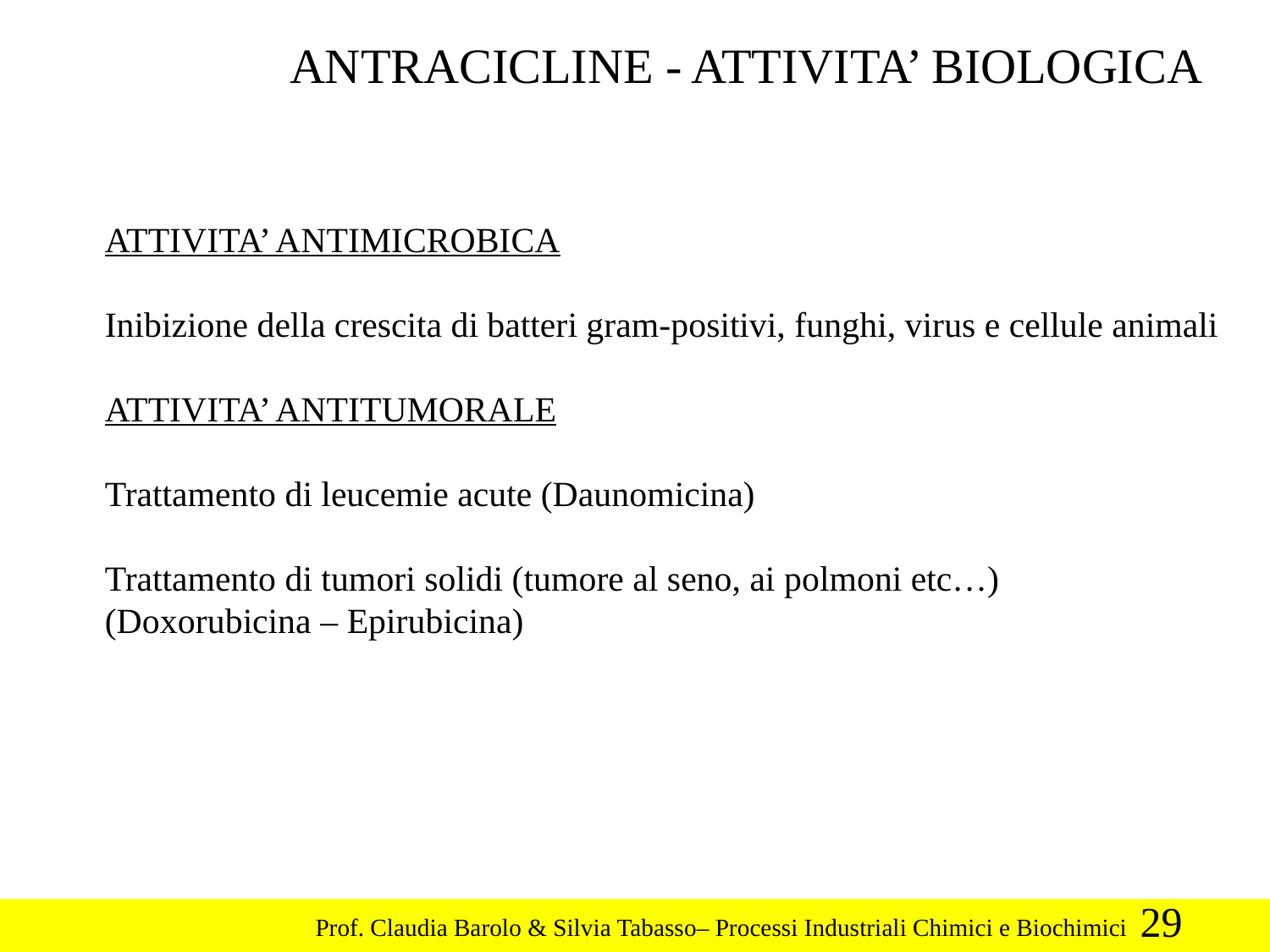

ANTRACICLINE - ATTIVITA’ BIOLOGICA
ATTIVITA’ ANTIMICROBICA

Inibizione della crescita di batteri gram-positivi, funghi, virus e cellule animali

ATTIVITA’ ANTITUMORALE

Trattamento di leucemie acute (Daunomicina)

Trattamento di tumori solidi (tumore al seno, ai polmoni etc…)
(Doxorubicina – Epirubicina)
29